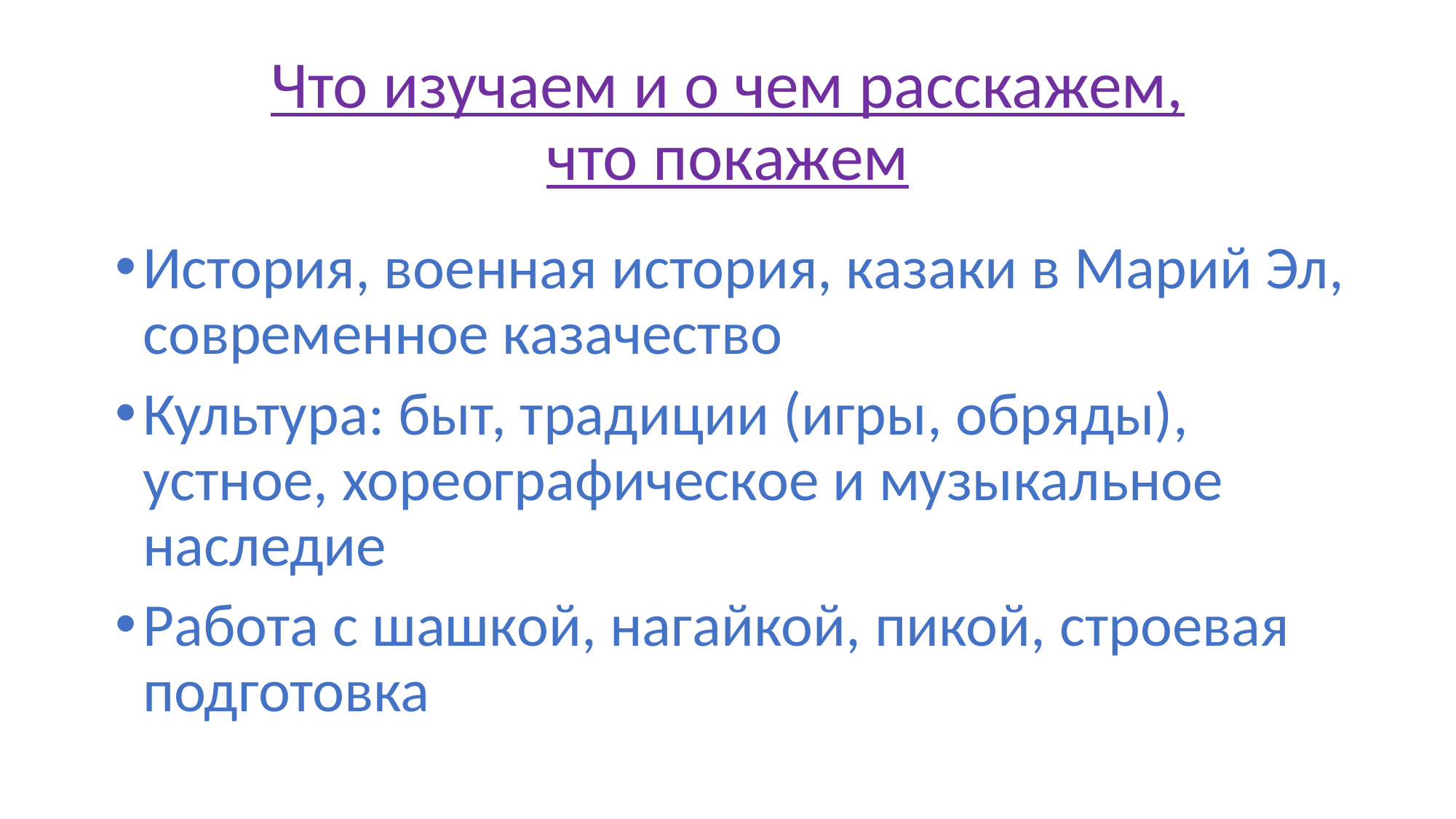

# Что изучаем и о чем расскажем, что покажем
История, военная история, казаки в Марий Эл, современное казачество
Культура: быт, традиции (игры, обряды), устное, хореографическое и музыкальное наследие
Работа с шашкой, нагайкой, пикой, строевая подготовка